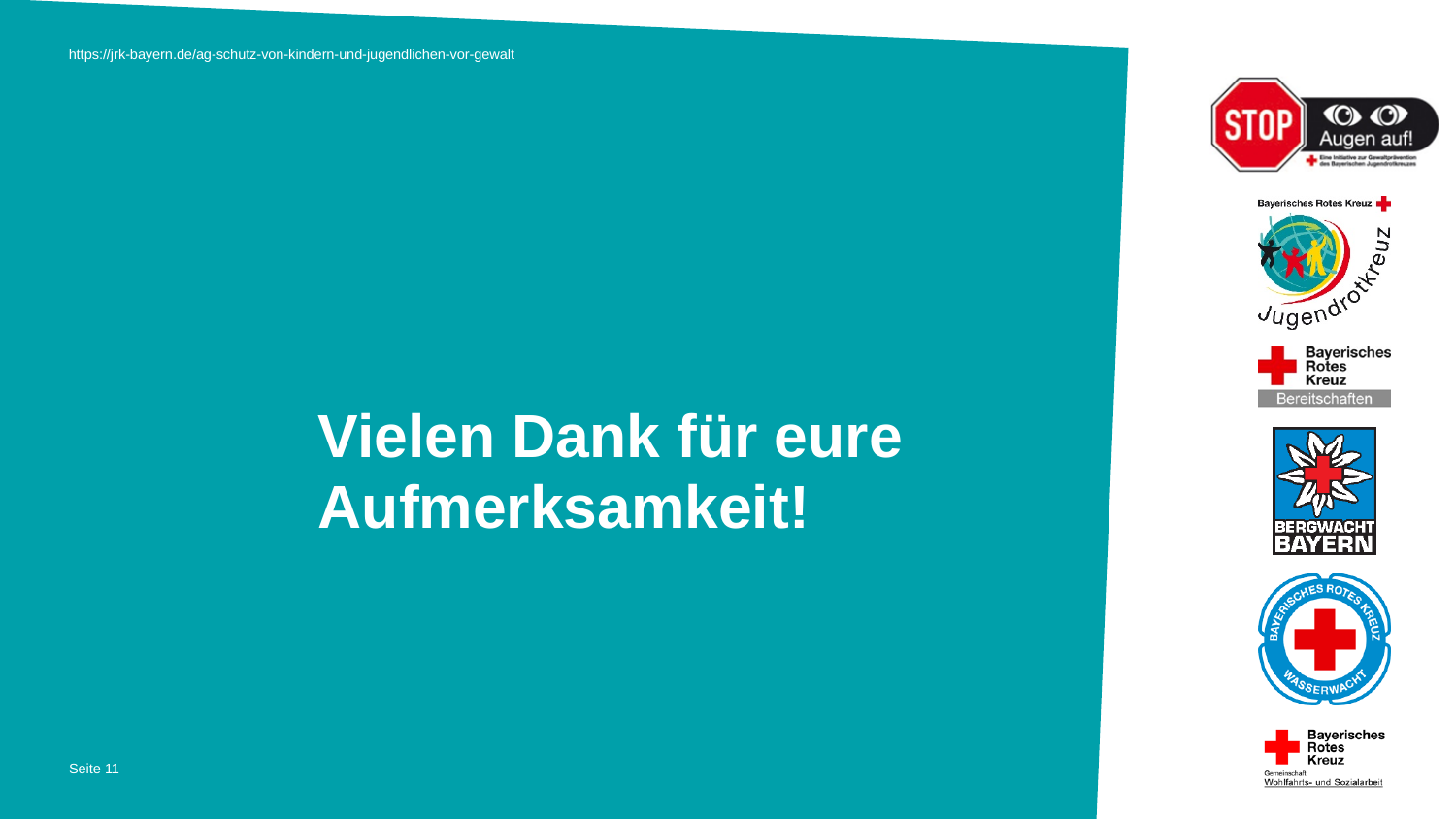

Vielen Dank für eure Aufmerksamkeit!
Seite 11